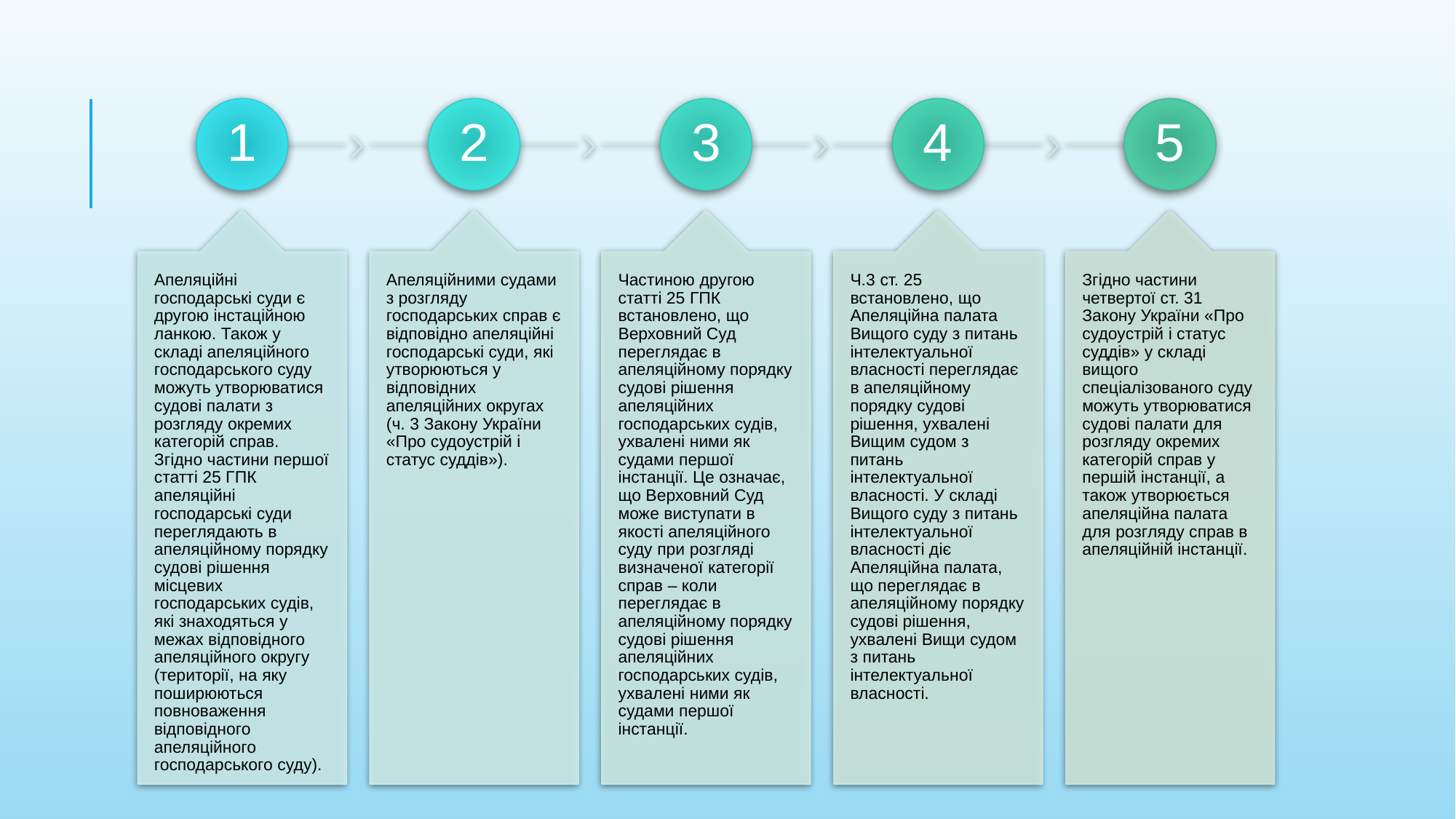

1
Апеляційні господарські суди є другою інстаційною ланкою. Також у складі апеляційного господарського суду можуть утворюватися судові палати з розгляду окремих категорій справ. Згідно частини першої статті 25 ГПК апеляційні господарські суди переглядають в апеляційному порядку судові рішення місцевих господарських судів, які знаходяться у межах відповідного апеляційного округу (території, на яку поширюються повноваження відповідного апеляційного господарського суду).
2
Апеляційними судами з розгляду господарських справ є відповідно апеляційні господарські суди, які утворюються у відповідних апеляційних округах (ч. 3 Закону України «Про судоустрій і статус суддів»).
3
Частиною другою статті 25 ГПК встановлено, що Верховний Суд переглядає в апеляційному порядку судові рішення апеляційних господарських судів, ухвалені ними як судами першої інстанції. Це означає, що Верховний Суд може виступати в якості апеляційного суду при розгляді визначеної категорії справ – коли переглядає в апеляційному порядку судові рішення апеляційних господарських судів, ухвалені ними як судами першої інстанції.
4
Ч.3 ст. 25 встановлено, що Апеляційна палата Вищого суду з питань інтелектуальної власності переглядає в апеляційному порядку судові рішення, ухвалені Вищим судом з питань інтелектуальної власності. У складі Вищого суду з питань інтелектуальної власності діє Апеляційна палата, що переглядає в апеляційному порядку судові рішення, ухвалені Вищи судом з питань інтелектуальної власності.
5
Згідно частини четвертої ст. 31 Закону України «Про судоустрій і статус суддів» у складі вищого спеціалізованого суду можуть утворюватися судові палати для розгляду окремих категорій справ у першій інстанції, а також утворюється апеляційна палата для розгляду справ в апеляційній інстанції.